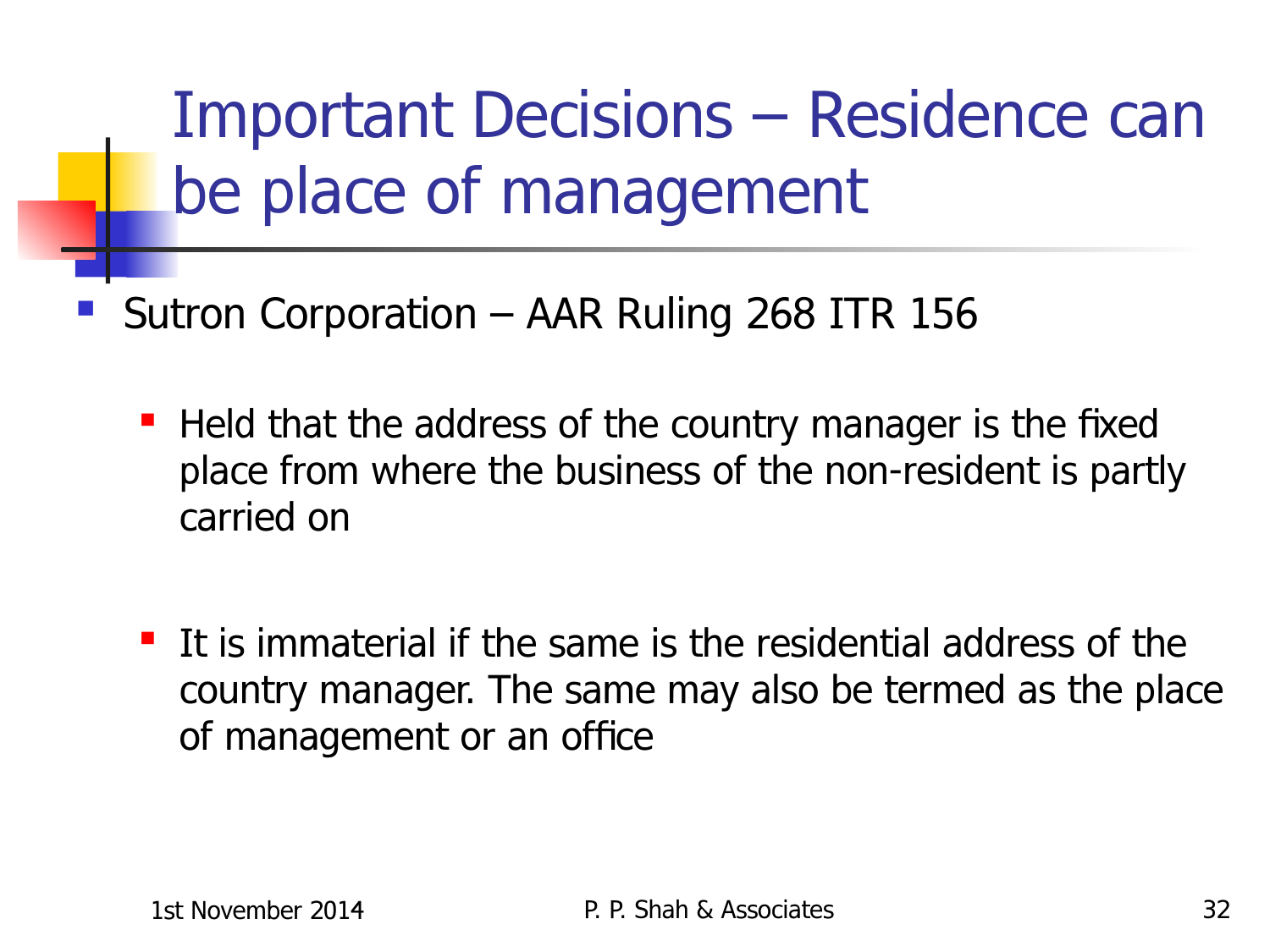

# Important Decisions – Residence can be place of management
Sutron Corporation – AAR Ruling 268 ITR 156

Held that the address of the country manager is the fixed place from where the business of the non-resident is partly carried on

It is immaterial if the same is the residential address of the country manager. The same may also be termed as the place of management or an office
P. P. Shah & Associates
32
1st November 2014